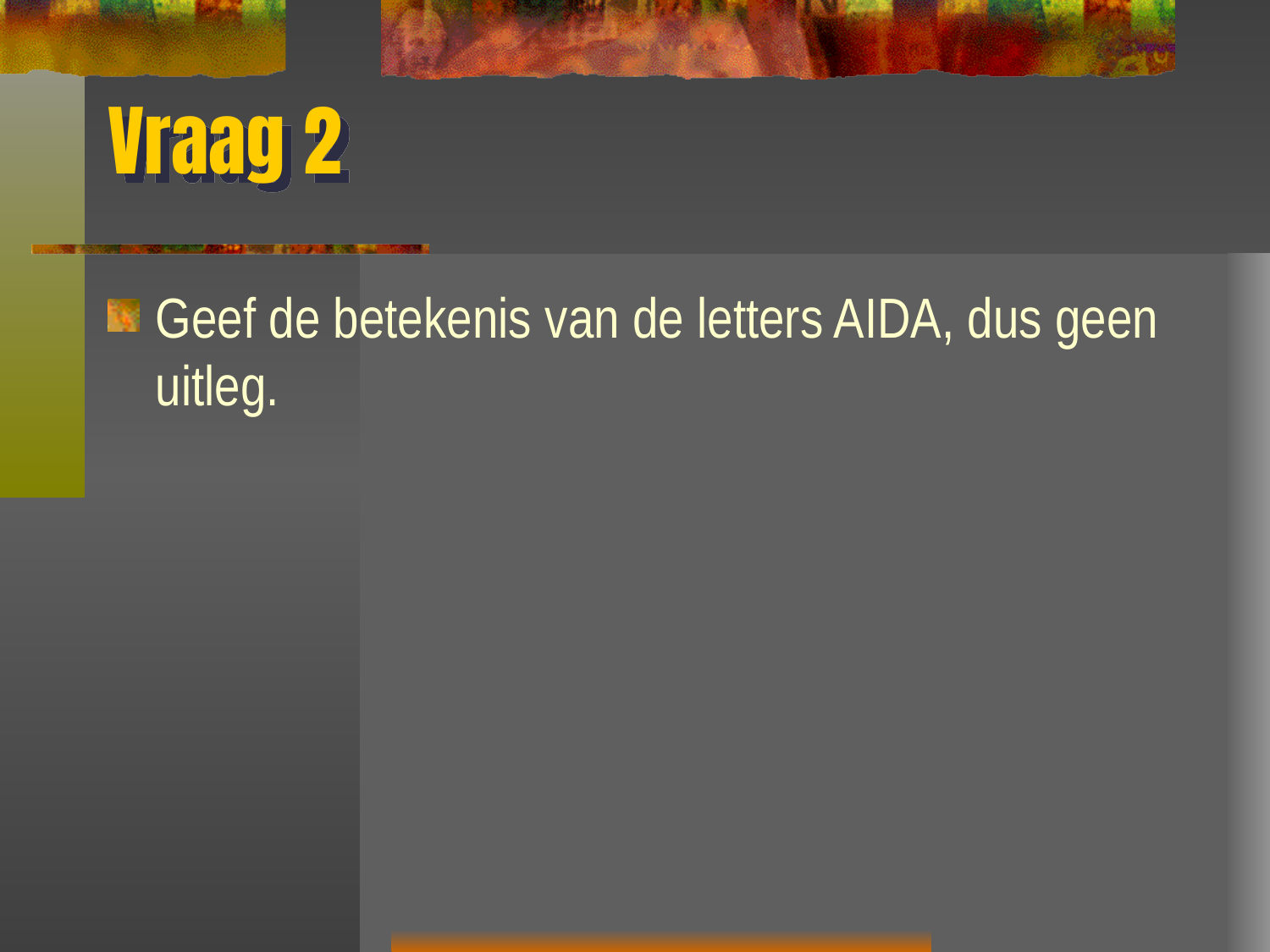

# Vraag 2
Geef de betekenis van de letters AIDA, dus geen uitleg.